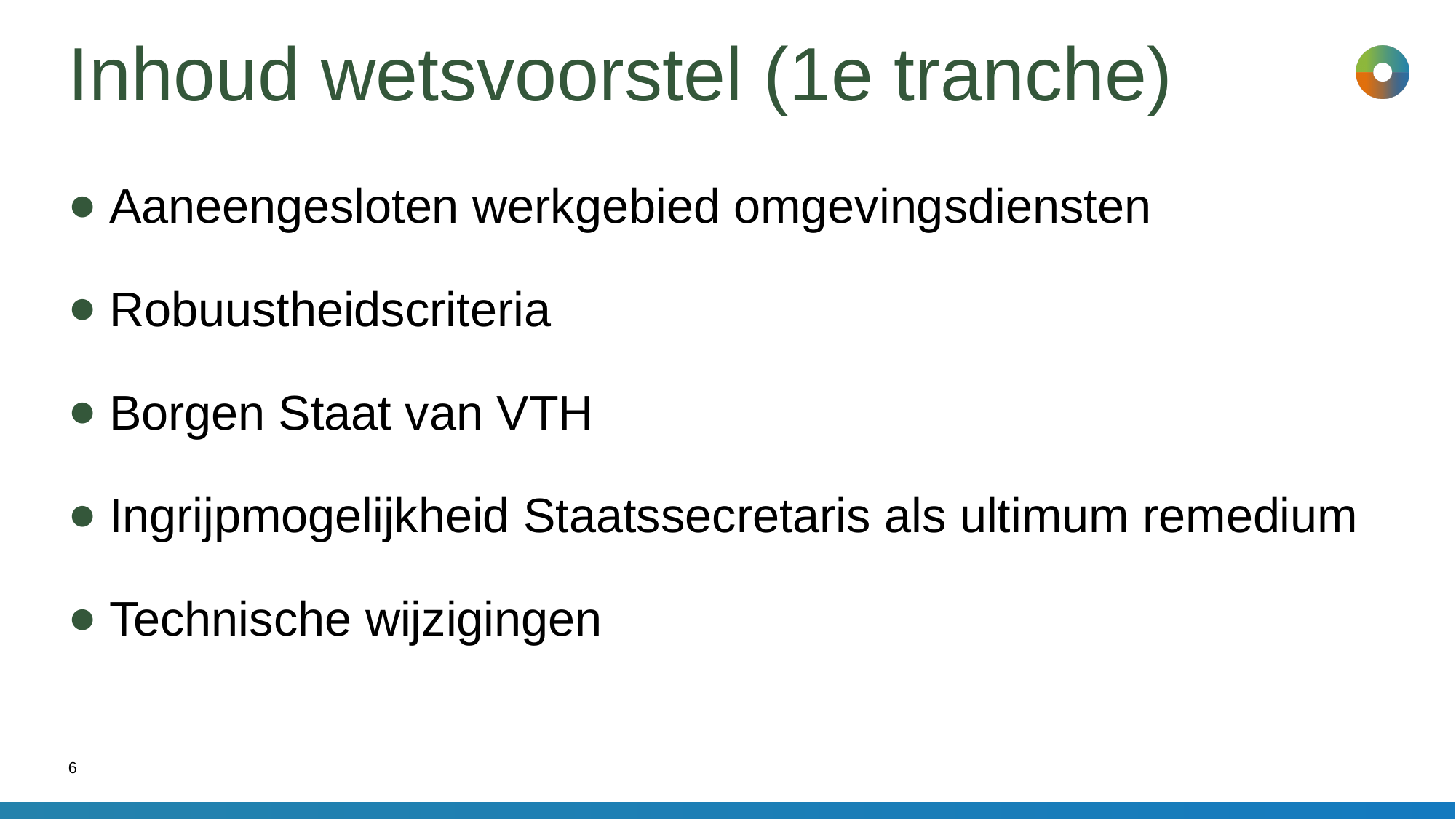

# Inhoud wetsvoorstel (1e tranche)

Aaneengesloten werkgebied omgevingsdiensten

Robuustheidscriteria

Borgen Staat van VTH

Ingrijpmogelijkheid Staatssecretaris als ultimum remedium

Technische wijzigingen

6